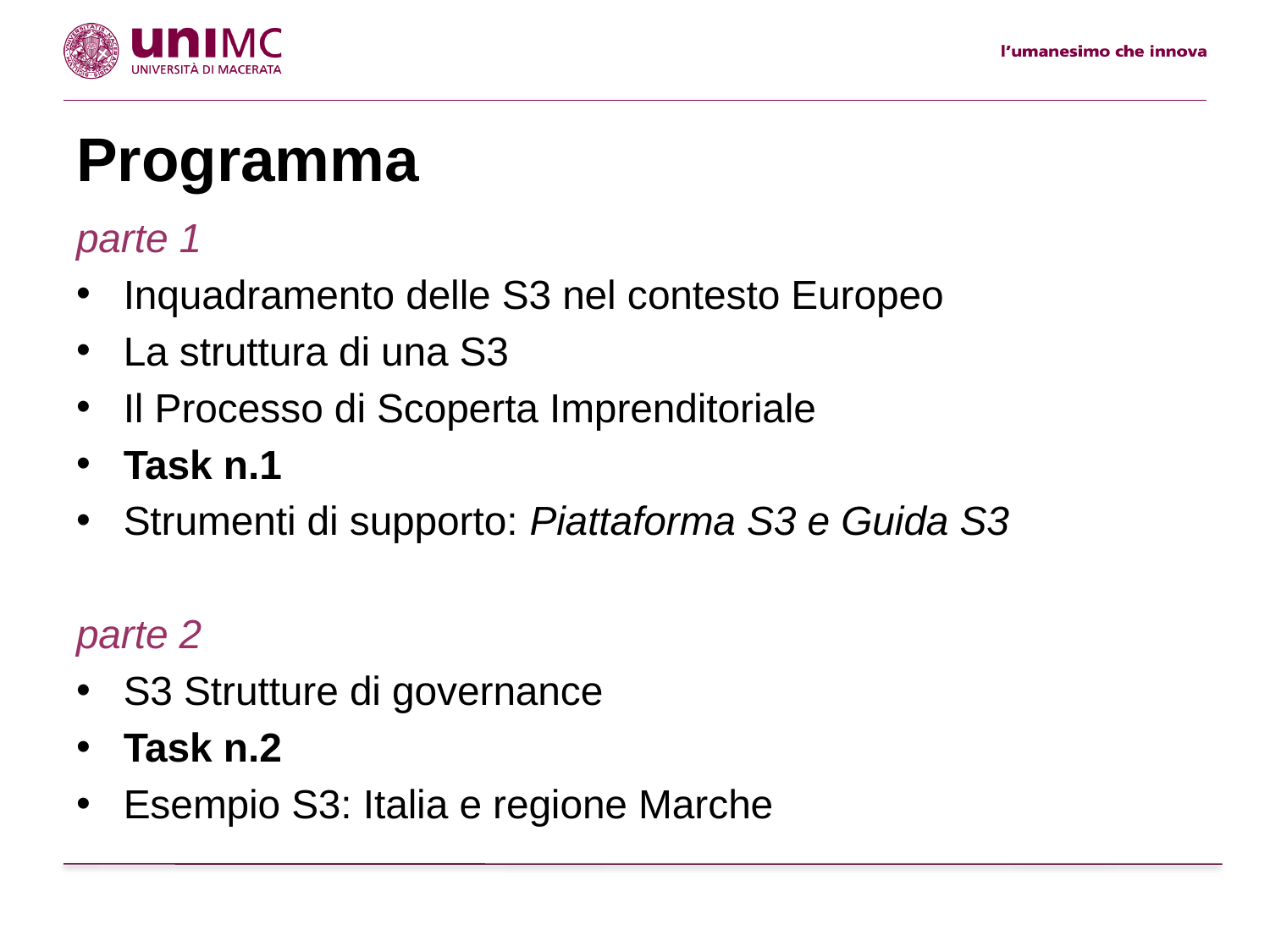

# Programma
parte 1
Inquadramento delle S3 nel contesto Europeo
La struttura di una S3
Il Processo di Scoperta Imprenditoriale
Task n.1
Strumenti di supporto: Piattaforma S3 e Guida S3

parte 2
S3 Strutture di governance
Task n.2
Esempio S3: Italia e regione Marche